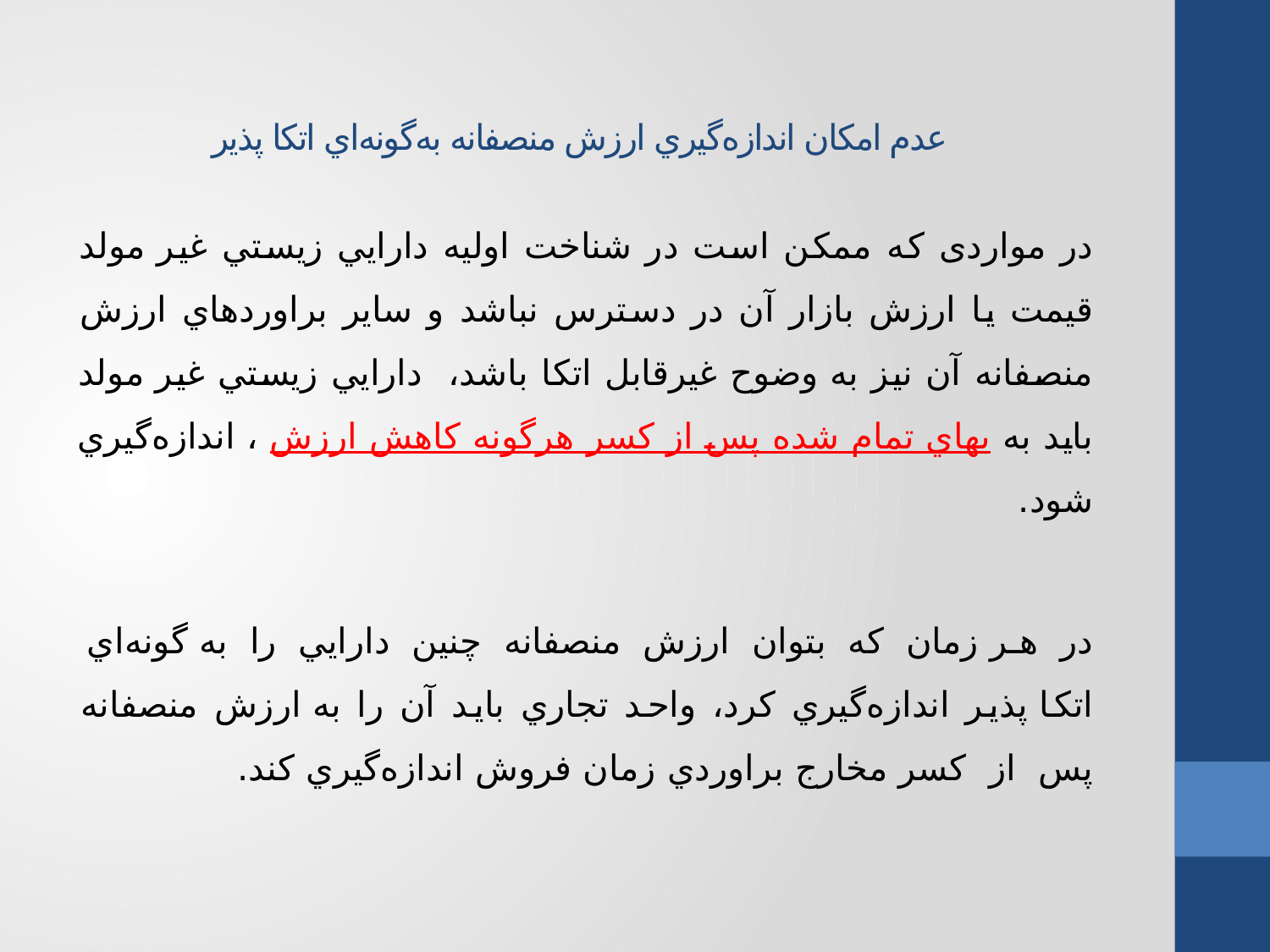

# عدم‌ امكان‌ اندازه‌گيري‌ ارزش‌ منصفانه‌ به‌گونه‌اي‌ اتكا پذير
در مواردی که ممکن است در شناخت‌ اوليه‌ دارايي‌ زيستي‌ غير مولد قيمت‌ يا ارزش‌ بازار آن‌ در دسترس‌ نباشد‌ و ساير براوردهاي‌ ارزش‌ منصفانه‌ آن‌ نیز به‌ وضوح‌ غيرقابل‌ اتكا باشد‌،  دارايي‌ زيستي‌ غير مولد بايد به‌ بهاي‌ تمام‌ شده‌ پس‌ از كسر هرگونه‌ كاهش‌ ارزش‌ ، اندازه‌گيري‌ شود.

در هر زمان‌ كه‌ بتوان‌ ارزش‌ منصفانه‌ چنين‌ دارايي‌ را به‌ گونه‌اي‌ اتكا پذير اندازه‌گيري‌ كرد، واحد تجاري‌ بايد آن‌ را به‌ ارزش‌ منصفانه‌ پس‌  از  كسر مخارج‌ براوردي‌ زمان‌ فروش‌ اندازه‌گيري‌ كند.